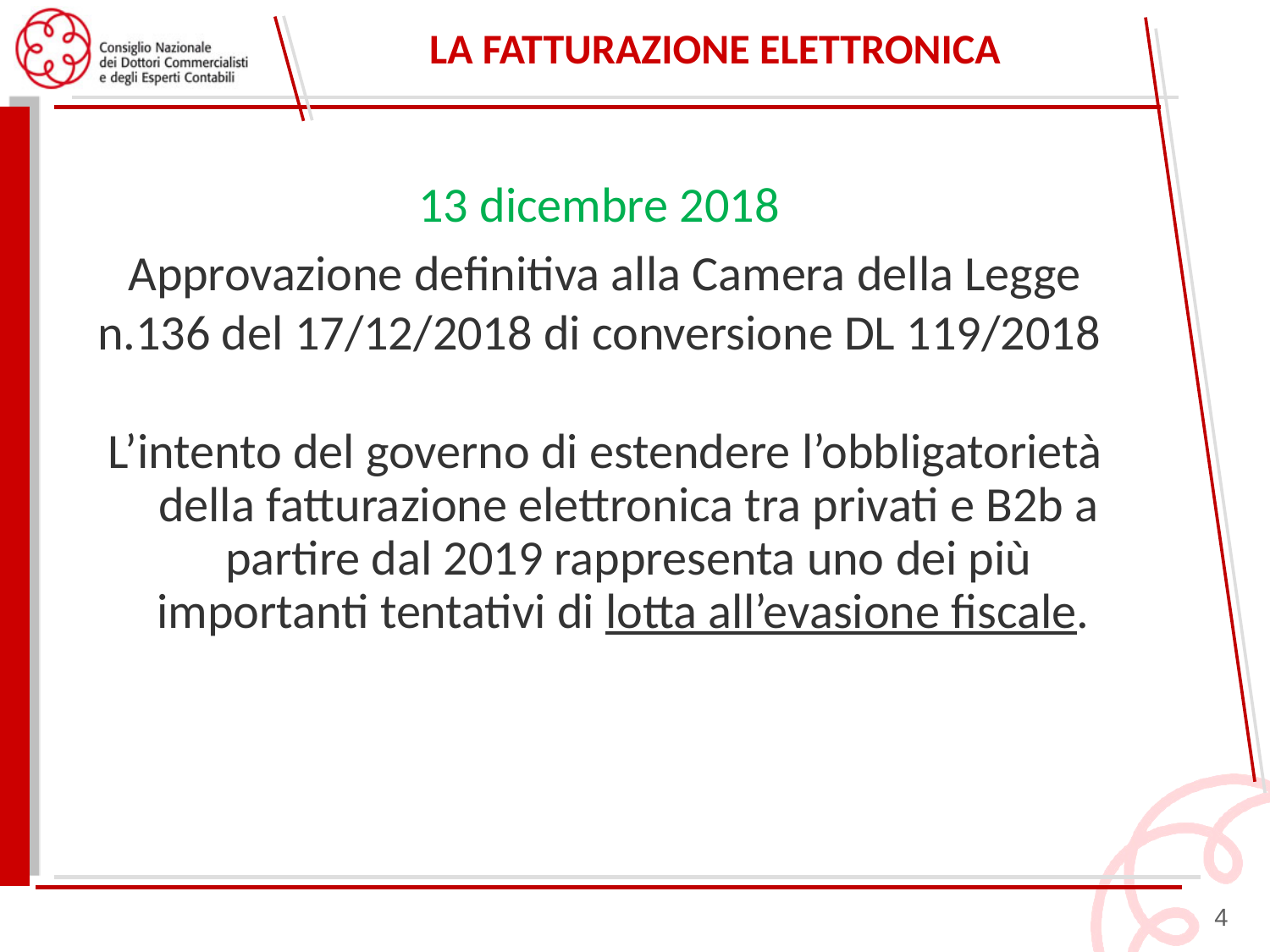

# la fatturazione elettronica
13 dicembre 2018
Approvazione definitiva alla Camera della Legge n.136 del 17/12/2018 di conversione DL 119/2018

L’intento del governo di estendere l’obbligatorietà della fatturazione elettronica tra privati e B2b a partire dal 2019 rappresenta uno dei più importanti tentativi di lotta all’evasione fiscale.